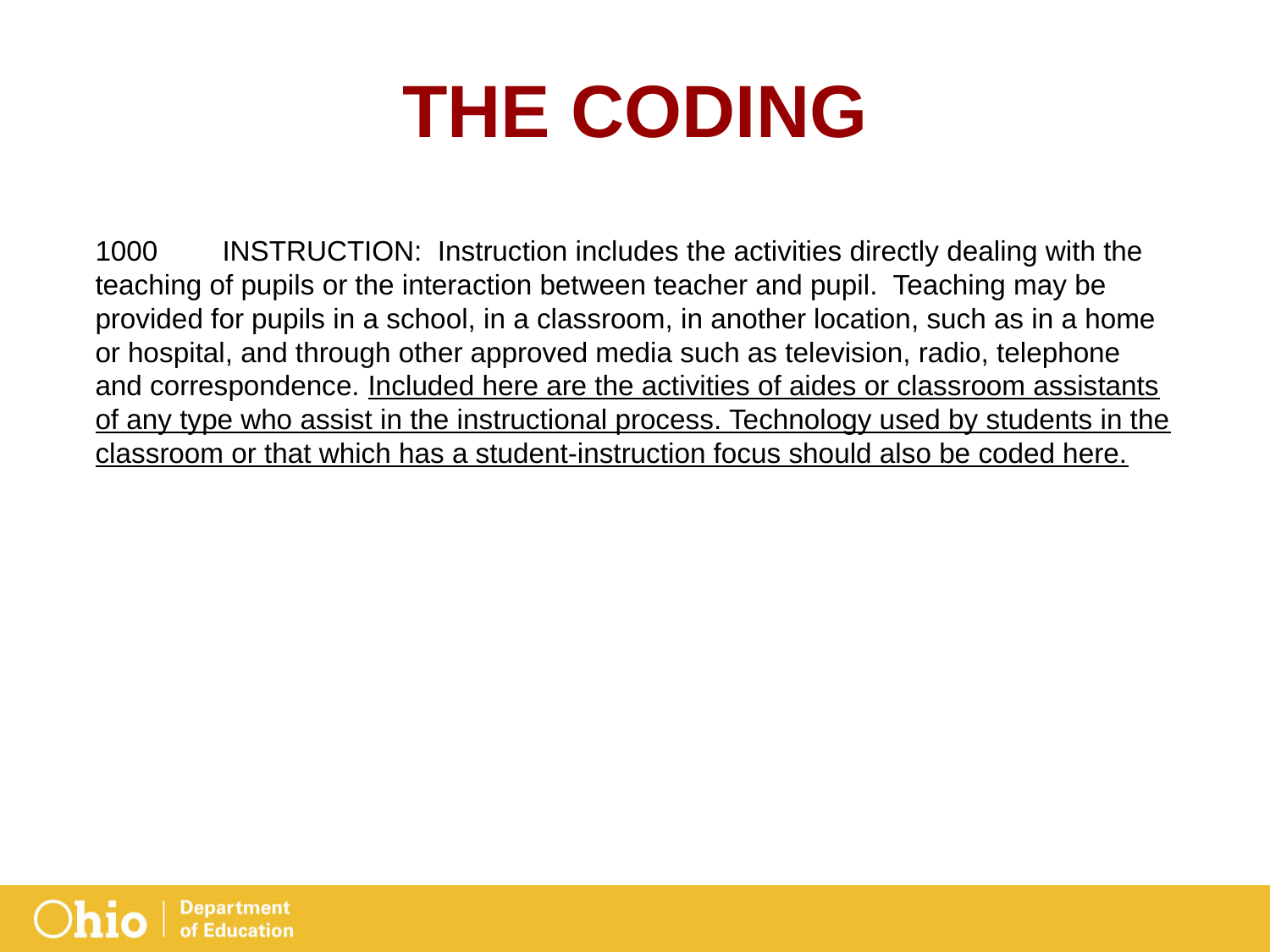

# THE CODING
1000	INSTRUCTION:  Instruction includes the activities directly dealing with the teaching of pupils or the interaction between teacher and pupil.  Teaching may be provided for pupils in a school, in a classroom, in another location, such as in a home or hospital, and through other approved media such as television, radio, telephone and correspondence. Included here are the activities of aides or classroom assistants of any type who assist in the instructional process. Technology used by students in the classroom or that which has a student-instruction focus should also be coded here.